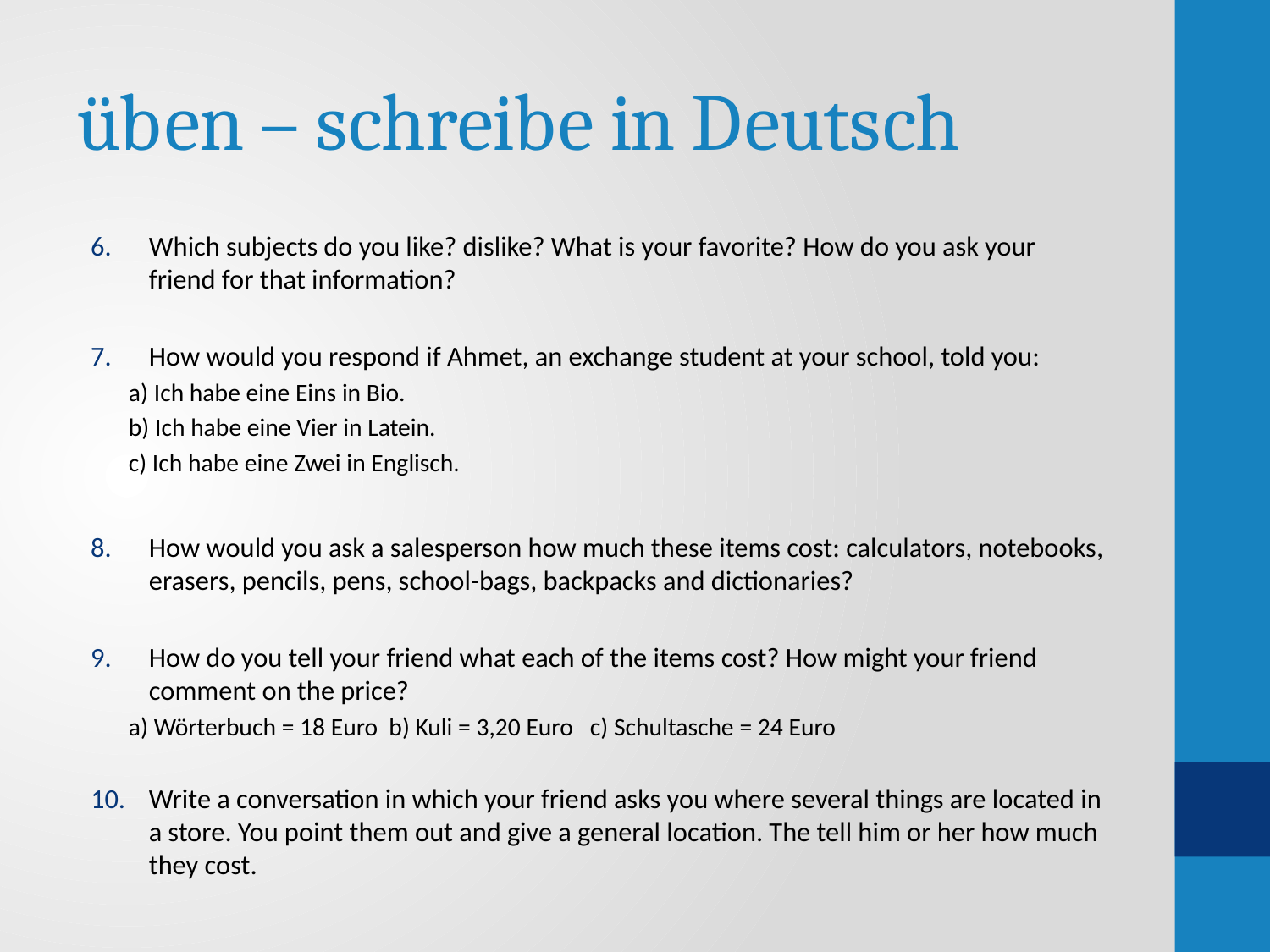

# üben – schreibe in Deutsch
Which subjects do you like? dislike? What is your favorite? How do you ask your friend for that information?

How would you respond if Ahmet, an exchange student at your school, told you:
a) Ich habe eine Eins in Bio.
b) Ich habe eine Vier in Latein.
c) Ich habe eine Zwei in Englisch.

How would you ask a salesperson how much these items cost: calculators, notebooks, erasers, pencils, pens, school-bags, backpacks and dictionaries?

How do you tell your friend what each of the items cost? How might your friend comment on the price?
	a) Wörterbuch = 18 Euro  b) Kuli = 3,20 Euro   c) Schultasche = 24 Euro

Write a conversation in which your friend asks you where several things are located in a store. You point them out and give a general location. The tell him or her how much they cost.